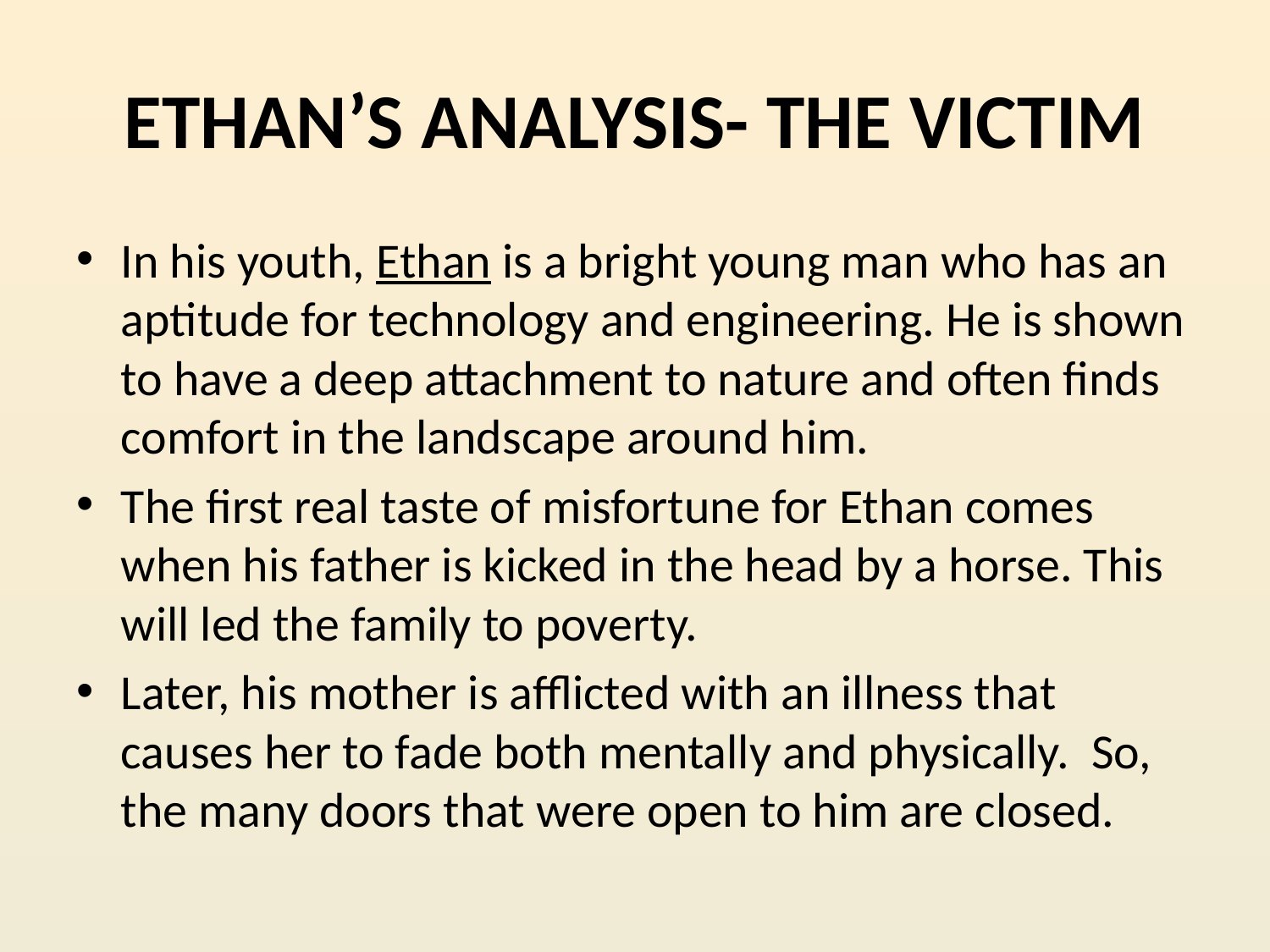

# ETHAN’S ANALYSIS- THE VICTIM
In his youth, Ethan is a bright young man who has an aptitude for technology and engineering. He is shown to have a deep attachment to nature and often finds comfort in the landscape around him.
The first real taste of misfortune for Ethan comes when his father is kicked in the head by a horse. This will led the family to poverty.
Later, his mother is afflicted with an illness that causes her to fade both mentally and physically.  So, the many doors that were open to him are closed.